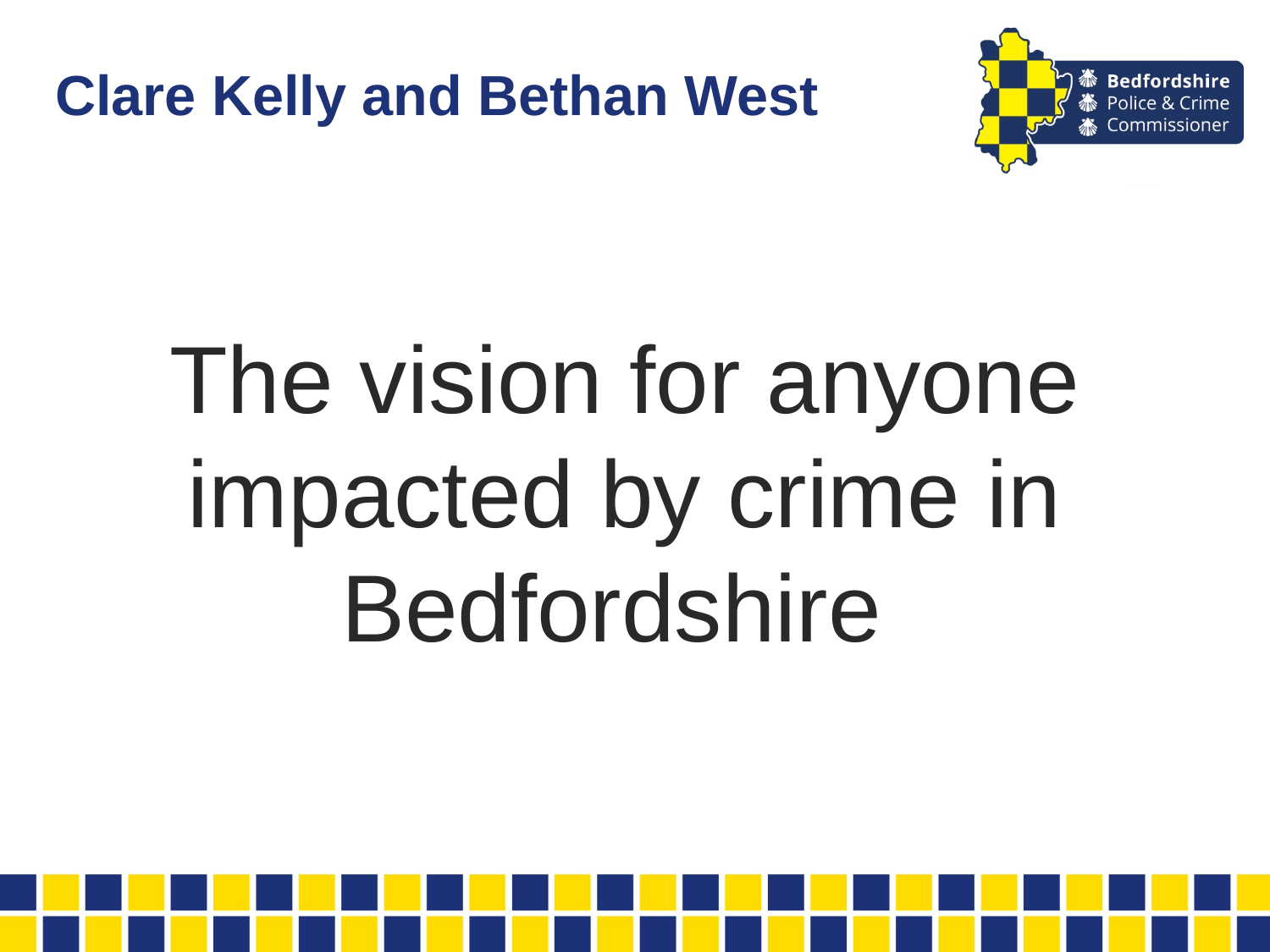

# Clare Kelly and Bethan West

The vision for anyone impacted by crime in Bedfordshire